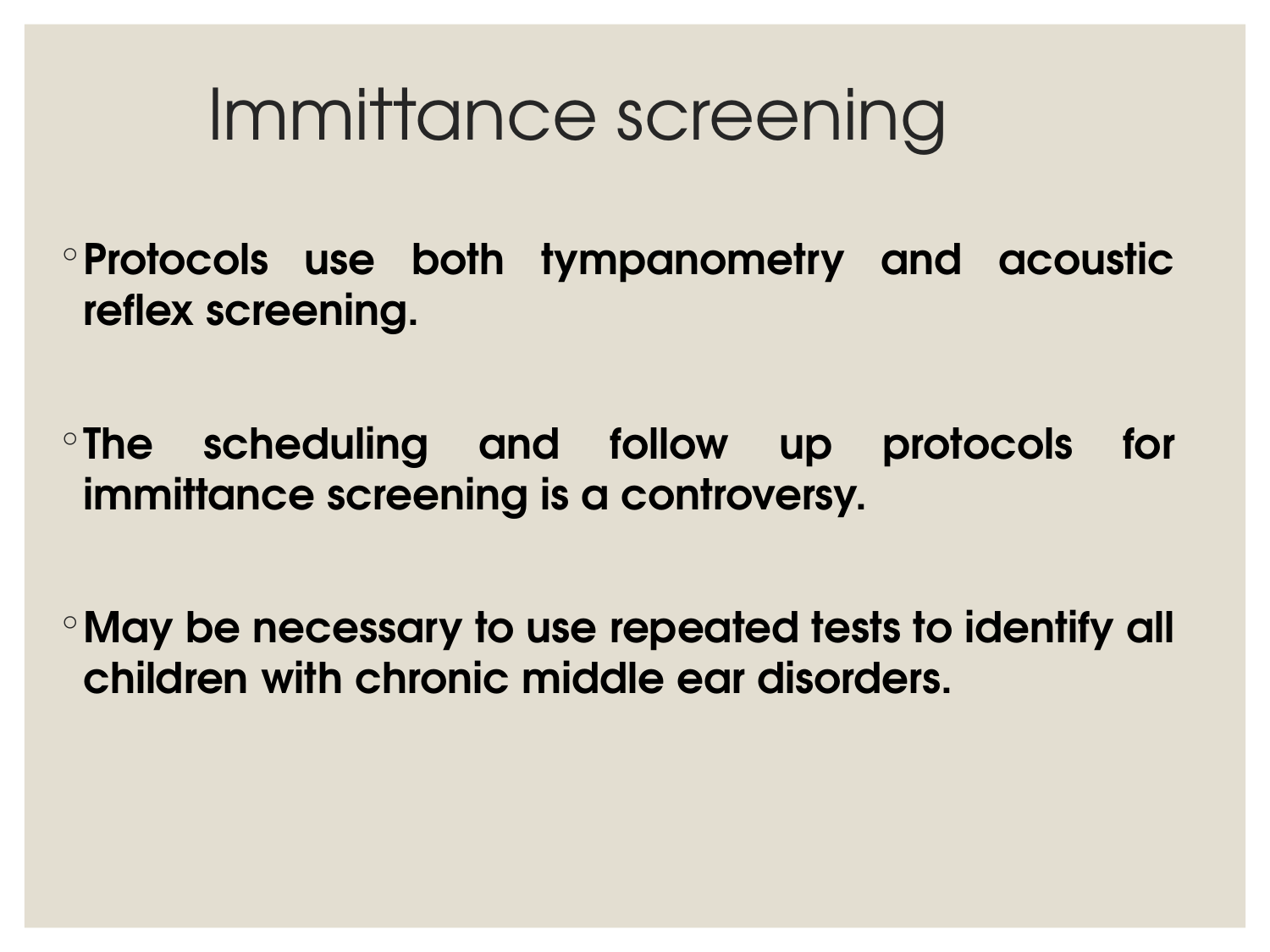

Immittance screening
Protocols use both tympanometry and acoustic reflex screening.

The scheduling and follow up protocols for immittance screening is a controversy.

May be necessary to use repeated tests to identify all children with chronic middle ear disorders.